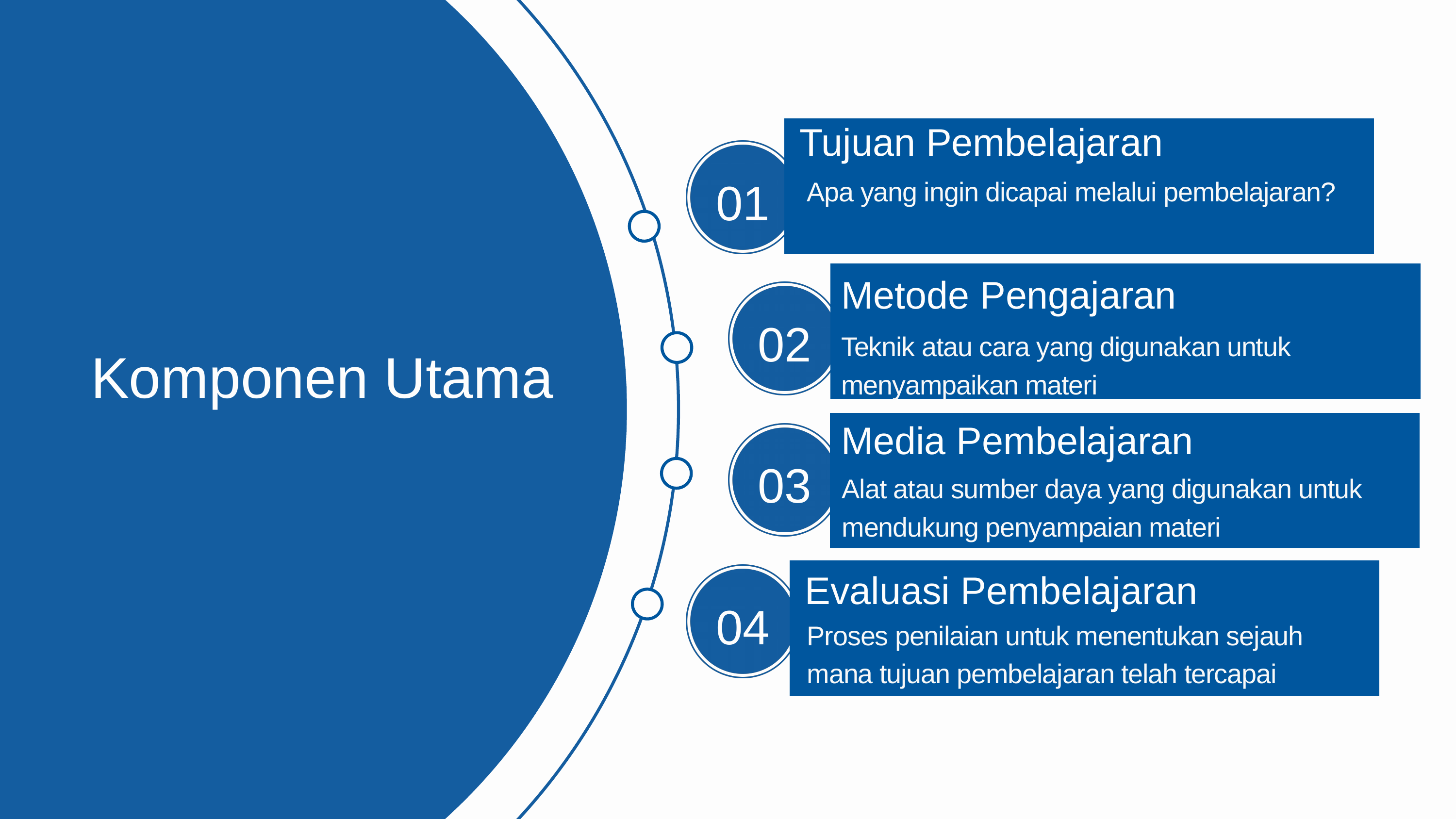

Tujuan Pembelajaran

01
Apa yang ingin dicapai melalui pembelajaran?

Metode Pengajaran

02
Teknik atau cara yang digunakan untuk menyampaikan materi
Komponen Utama

Media Pembelajaran

03

Alat atau sumber daya yang digunakan untuk mendukung penyampaian materi

Evaluasi Pembelajaran
04

Proses penilaian untuk menentukan sejauh mana tujuan pembelajaran telah tercapai